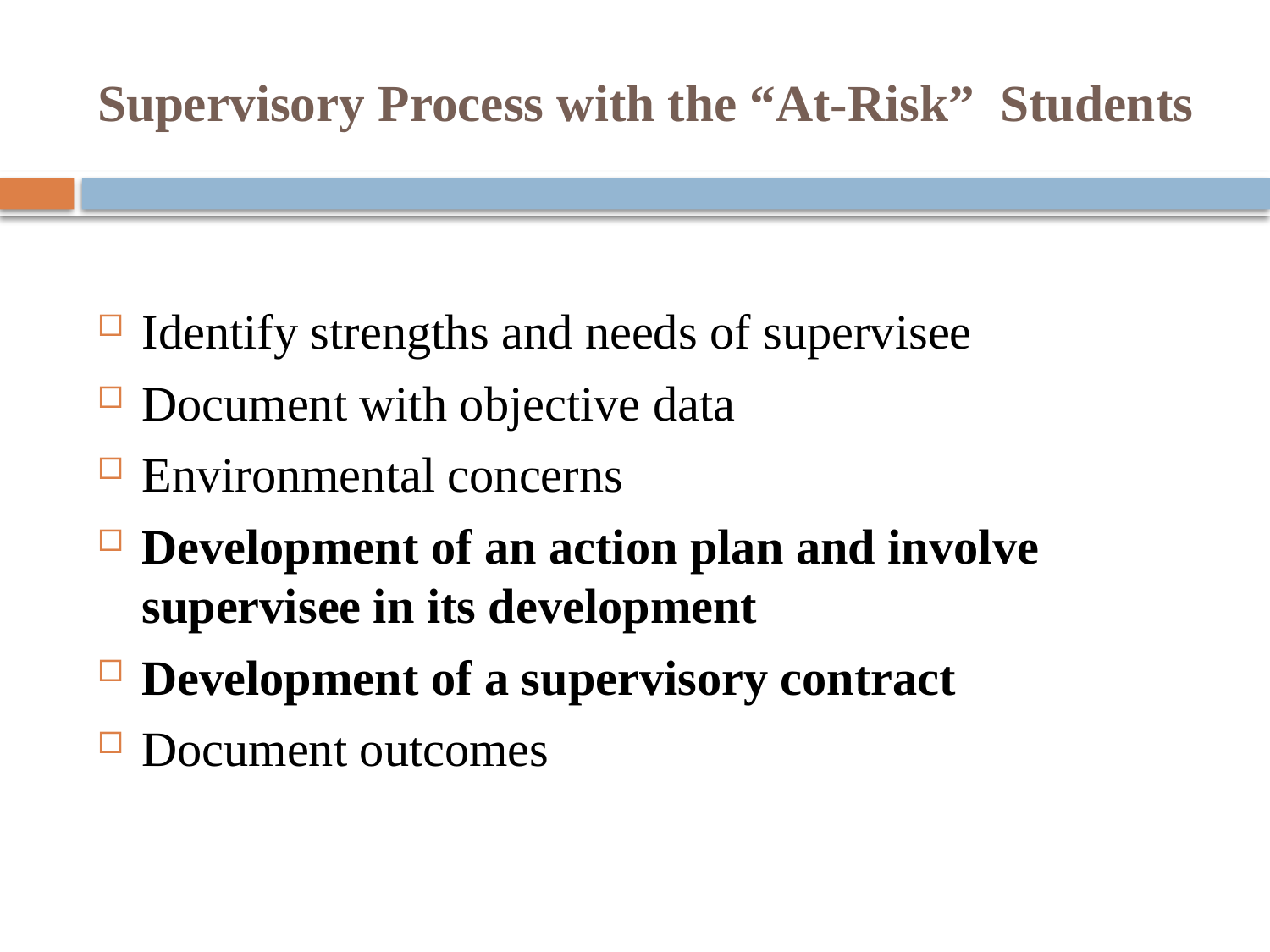

# Supervisory Process with the “At-Risk”  Students

Identify strengths and needs of supervisee
Document with objective data
Environmental concerns
Development of an action plan and involve supervisee in its development
Development of a supervisory contract
Document outcomes